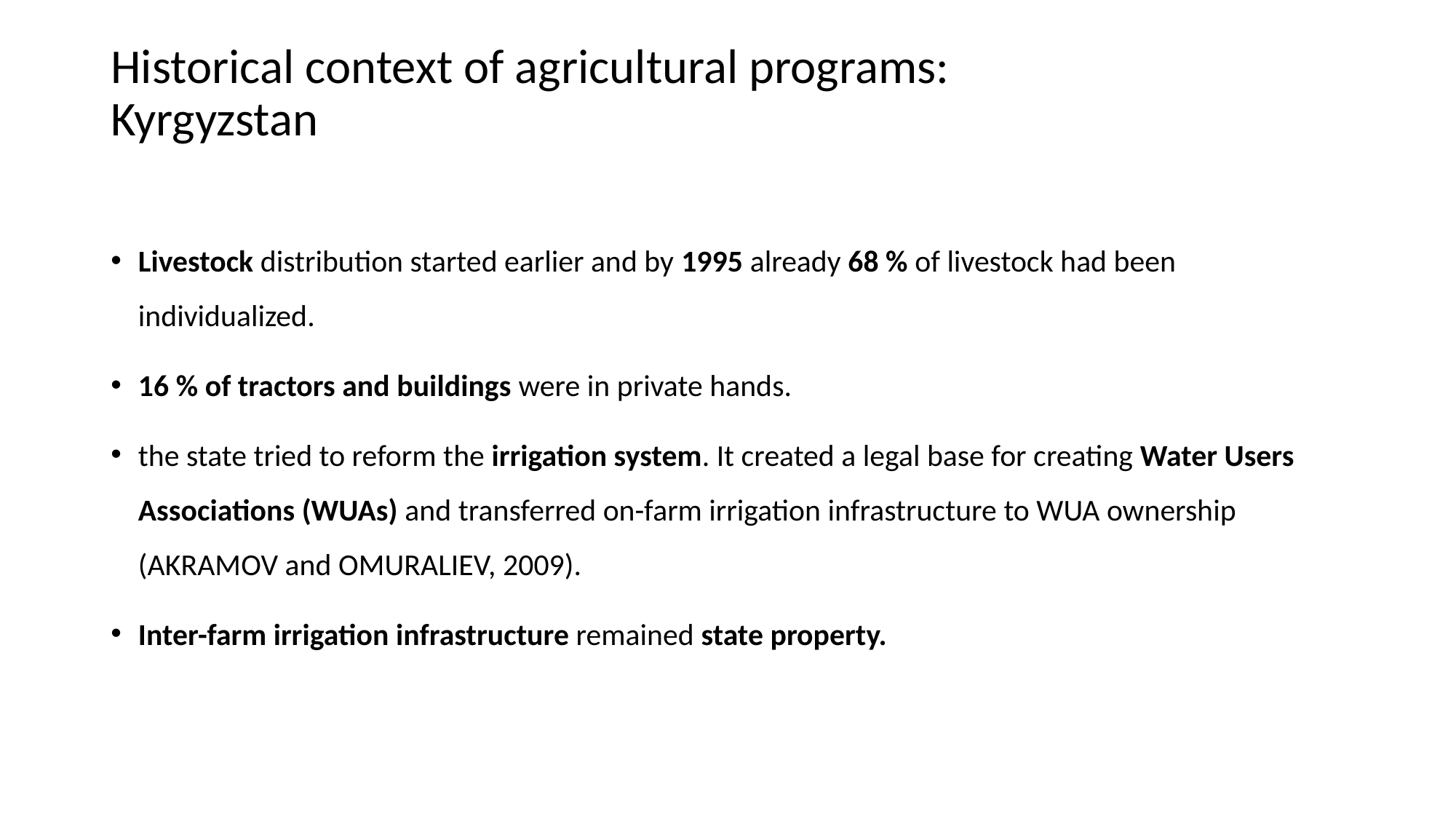

# Historical context of agricultural programs: Kyrgyzstan
Livestock distribution started earlier and by 1995 already 68 % of livestock had been individualized.
16 % of tractors and buildings were in private hands.
the state tried to reform the irrigation system. It created a legal base for creating Water Users Associations (WUAs) and transferred on-farm irrigation infrastructure to WUA ownership (AKRAMOV and OMURALIEV, 2009).
Inter-farm irrigation infrastructure remained state property.